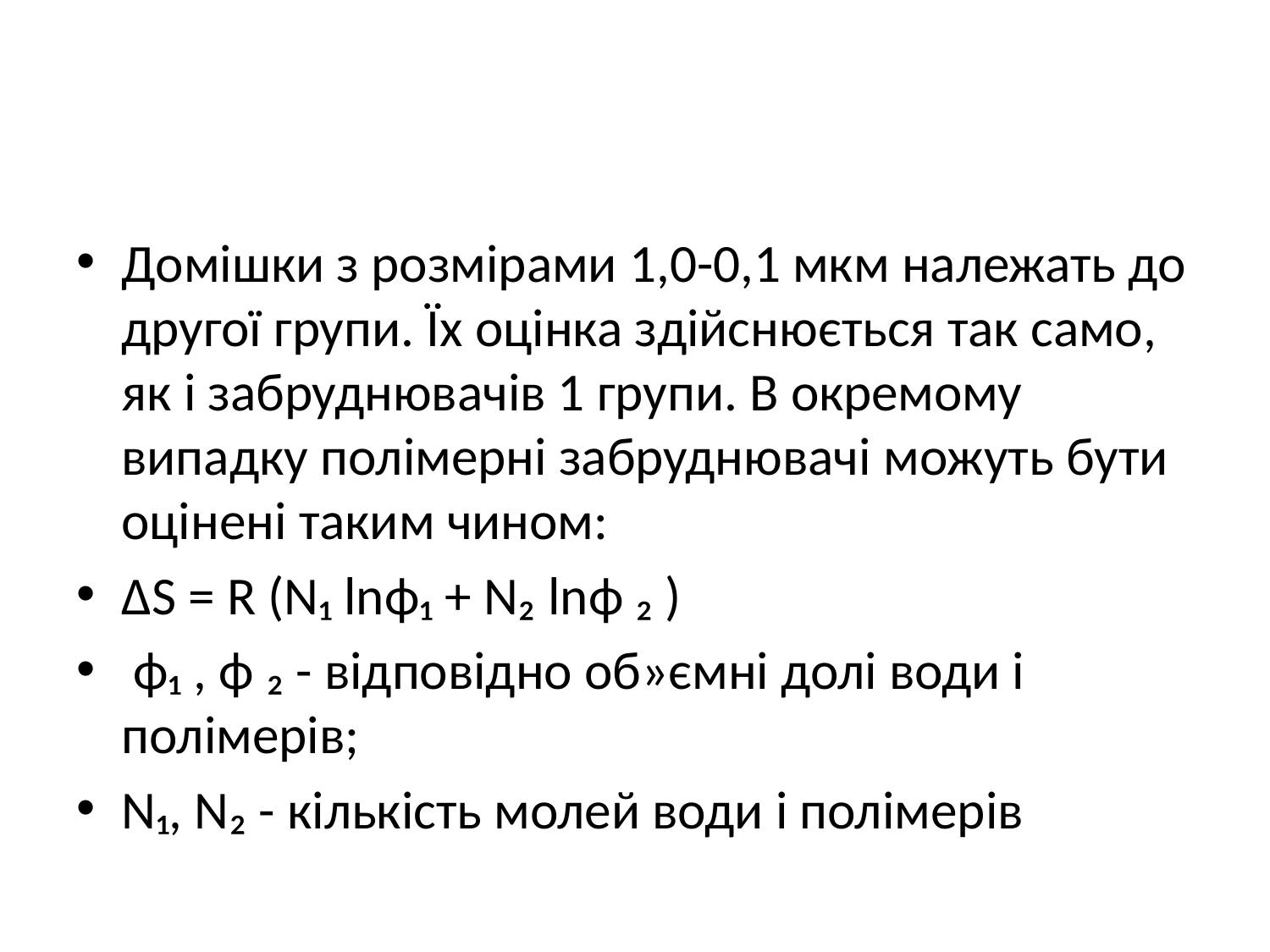

#
Домішки з розмірами 1,0-0,1 мкм належать до другої групи. Їх оцінка здійснюється так само, як і забруднювачів 1 групи. В окремому випадку полімерні забруднювачі можуть бути оцінені таким чином:
∆S = R (N₁ lnϕ₁ + N₂ lnϕ ₂ )
 ϕ₁ , ϕ ₂ - відповідно об»ємні долі води і полімерів;
N₁, N₂ - кількість молей води і полімерів